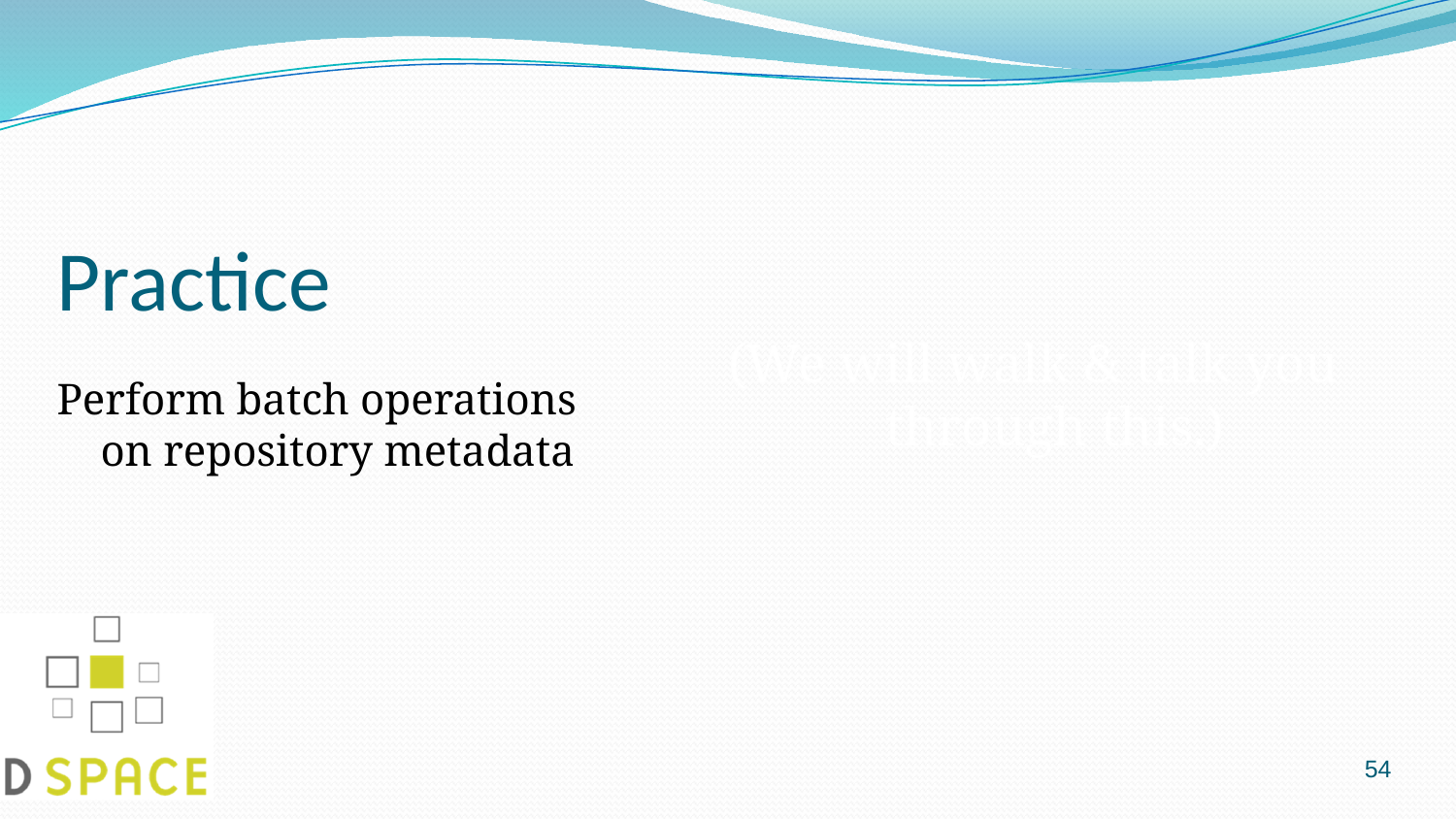

(We will walk & talk you through this.)
# Practice
Perform batch operations on repository metadata
54